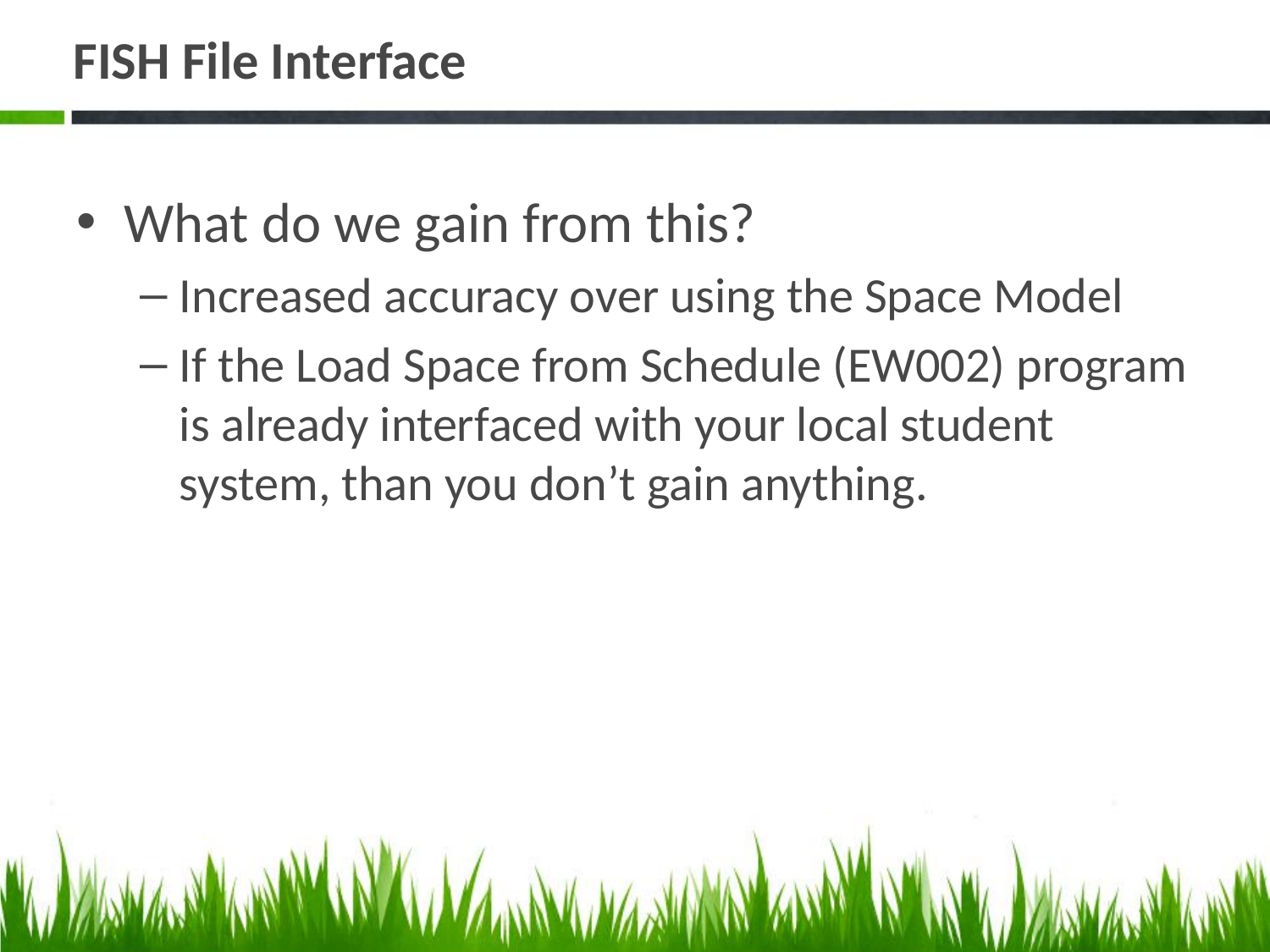

# FISH File Interface
What do we gain from this?
Increased accuracy over using the Space Model
If the Load Space from Schedule (EW002) program is already interfaced with your local student system, than you don’t gain anything.